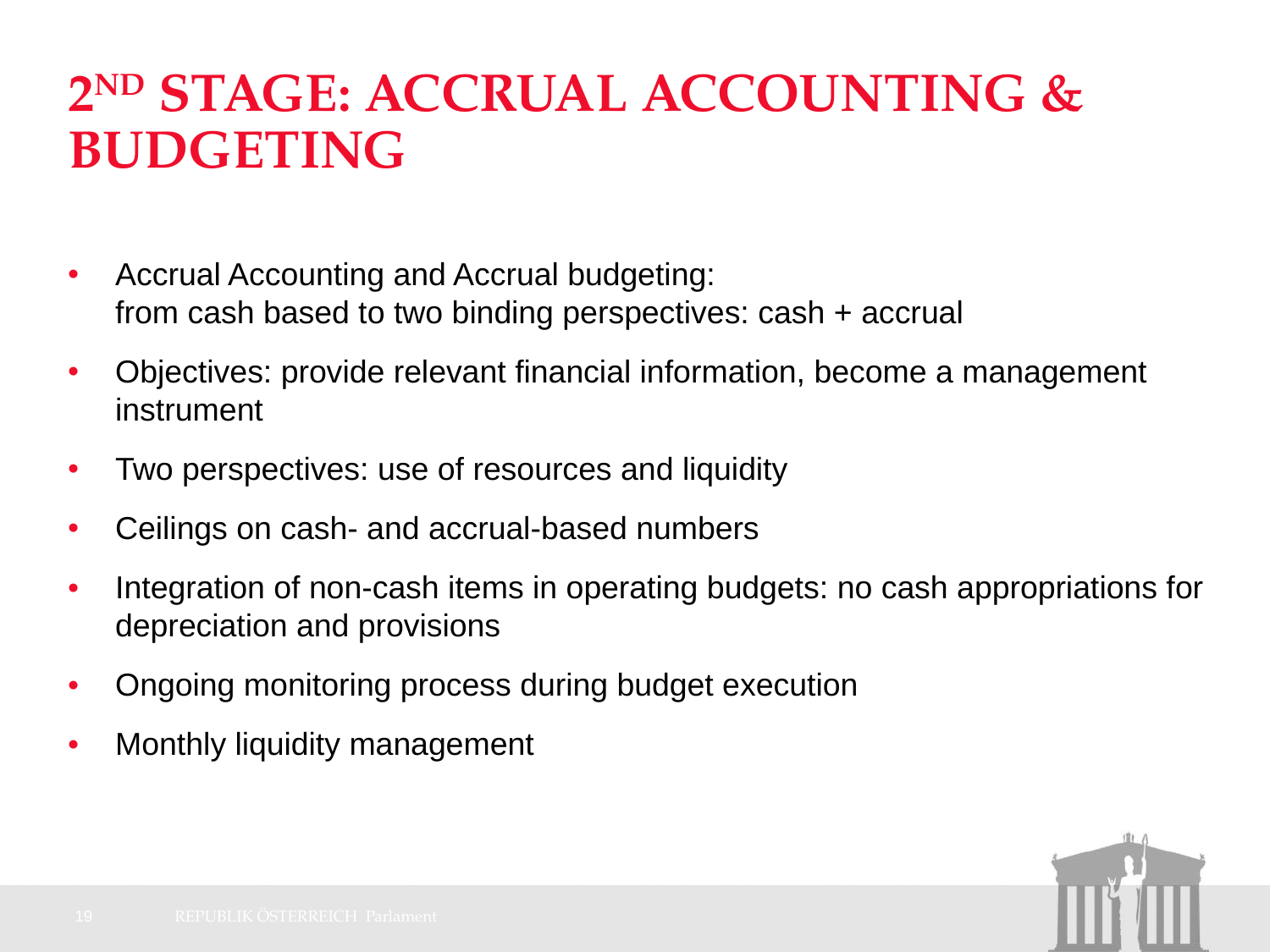

# 2nd Stage: Accrual Accounting & Budgeting
Accrual Accounting and Accrual budgeting:
from cash based to two binding perspectives: cash + accrual
Objectives: provide relevant financial information, become a management instrument
Two perspectives: use of resources and liquidity
Ceilings on cash- and accrual-based numbers
Integration of non-cash items in operating budgets: no cash appropriations for depreciation and provisions
Ongoing monitoring process during budget execution
Monthly liquidity management
19
REPUBLIK ÖSTERREICH  Parlament